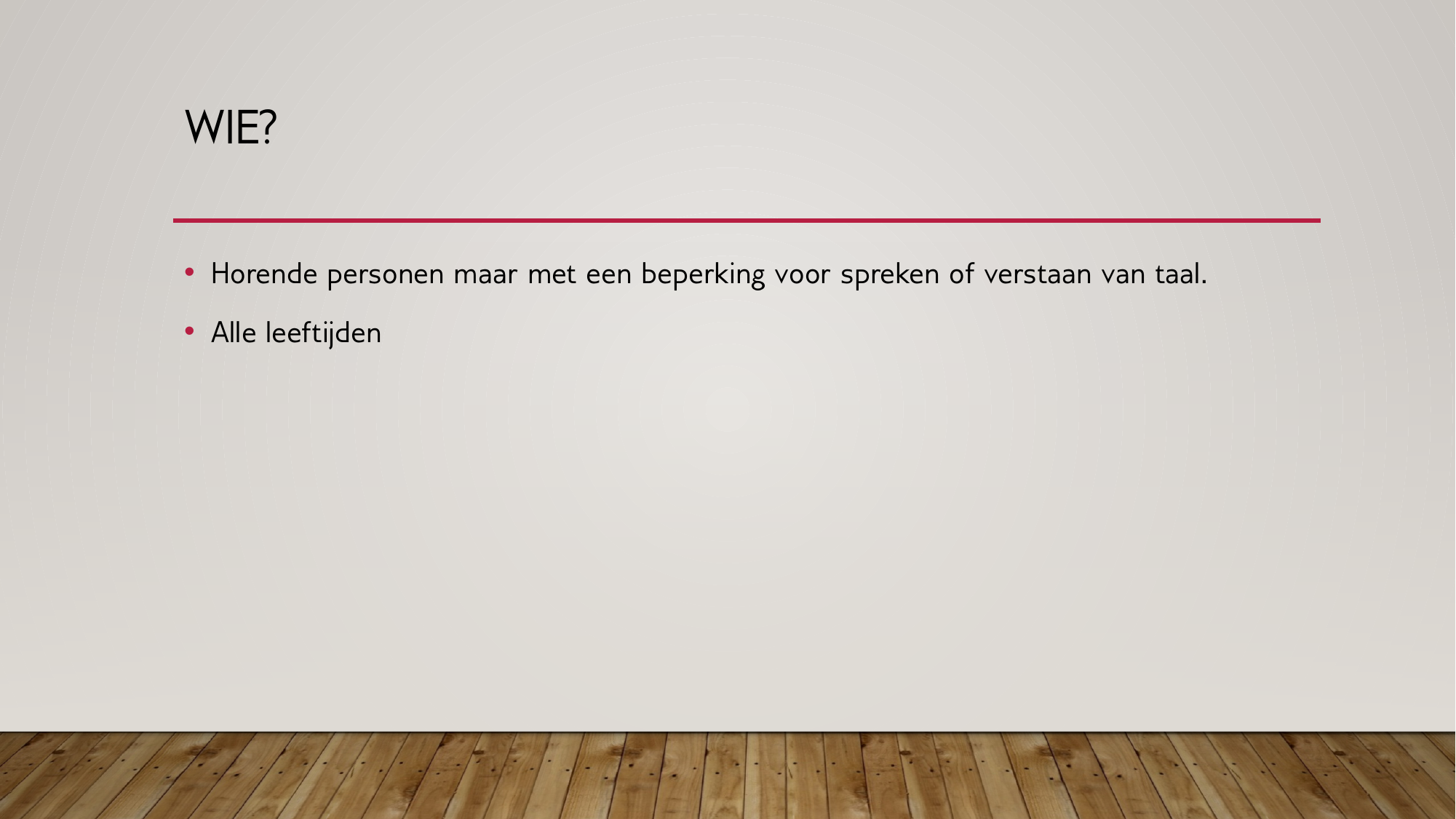

# Wie?
Horende personen maar met een beperking voor spreken of verstaan van taal.
Alle leeftijden